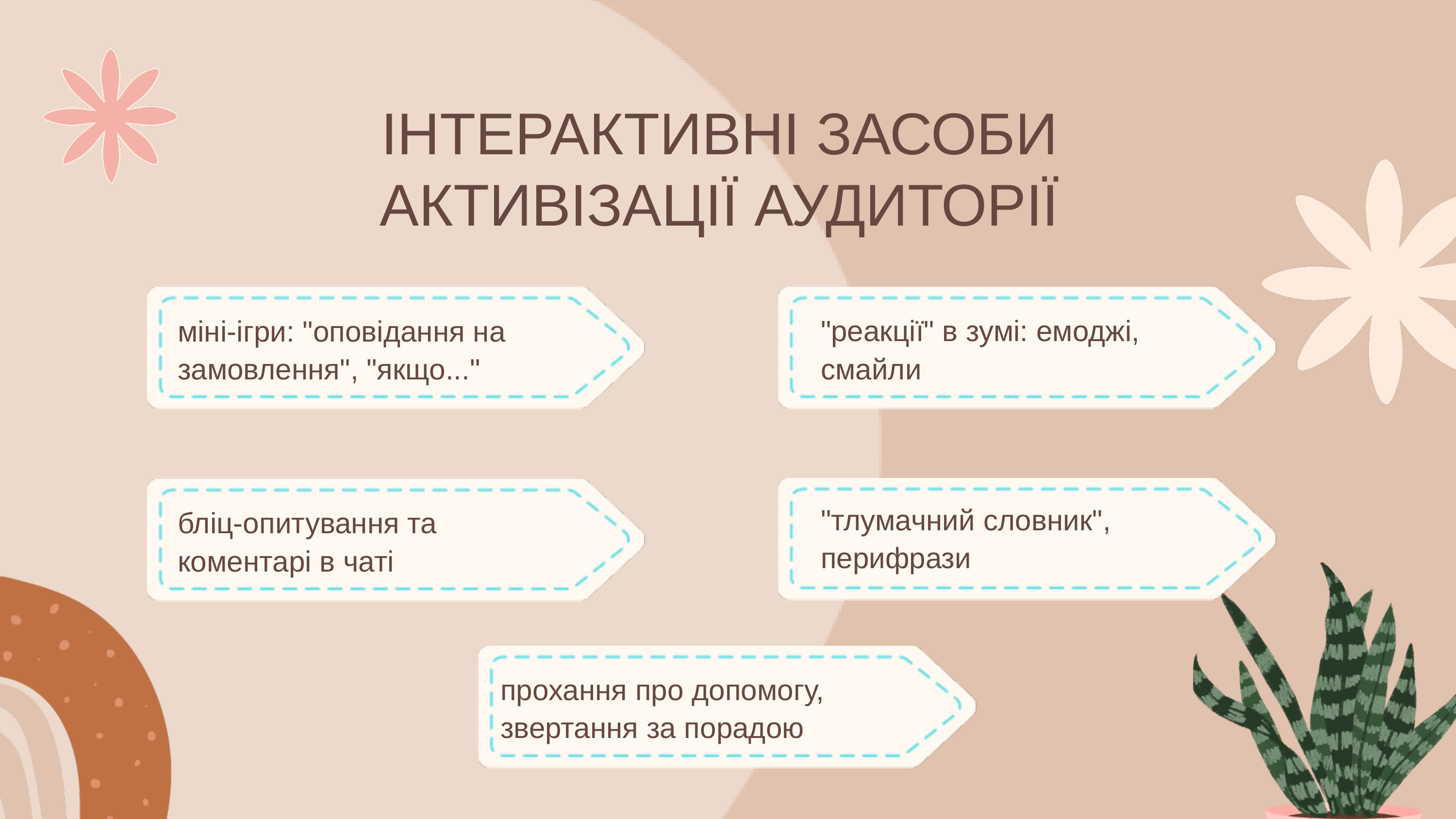

ІНТЕРАКТИВНІ ЗАСОБИ АКТИВІЗАЦІЇ АУДИТОРІЇ

"реакції" в зумі: емоджі, смайли
міні-ігри: "оповідання на замовлення", "якщо..."

"тлумачний словник", перифрази
бліц-опитування та коментарі в чаті

прохання про допомогу, звертання за порадою